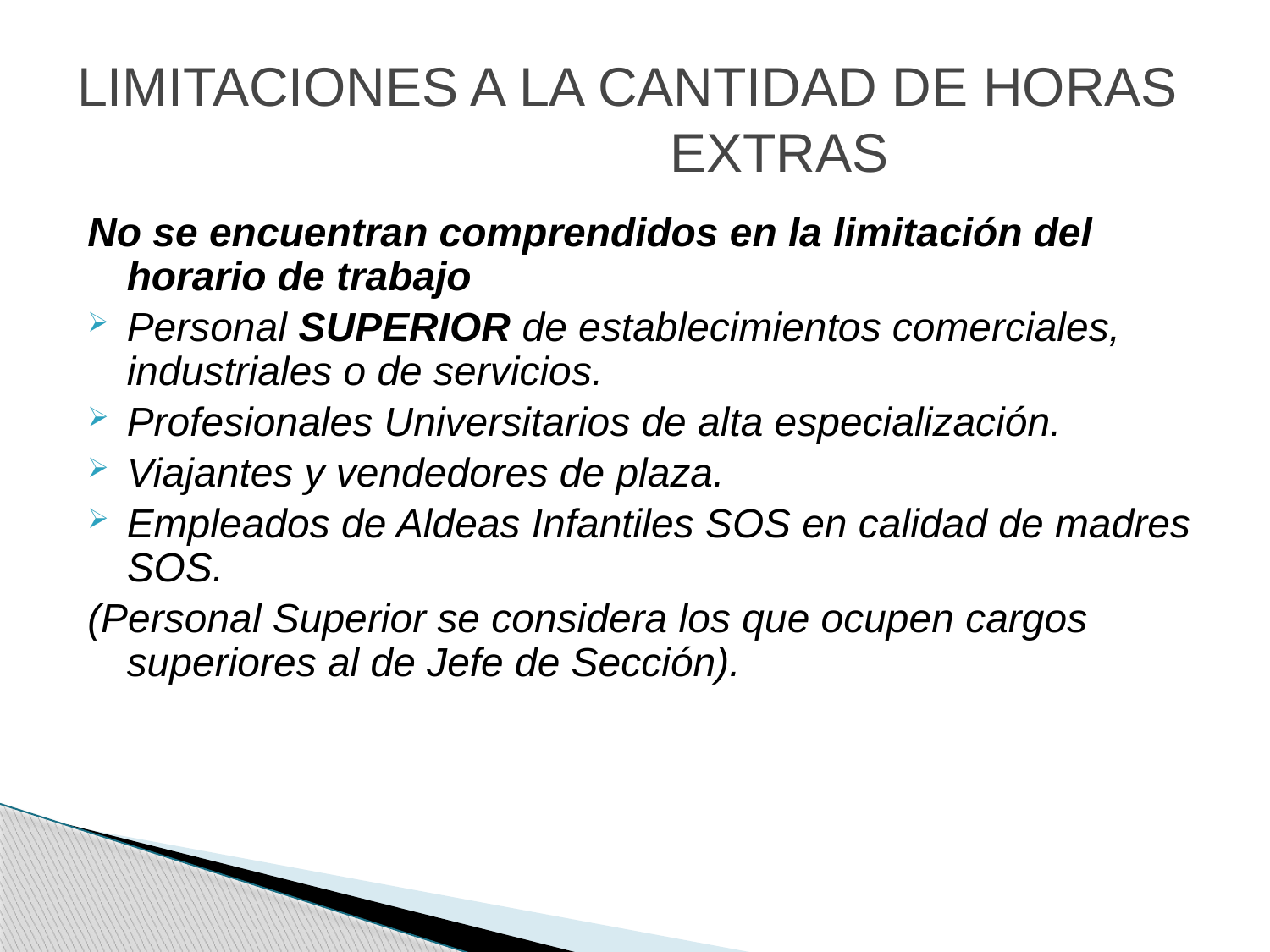

LIMITACIONES A LA CANTIDAD DE HORAS                     EXTRAS
No se encuentran comprendidos en la limitación del horario de trabajo
Personal SUPERIOR de establecimientos comerciales, industriales o de servicios.
Profesionales Universitarios de alta especialización.
Viajantes y vendedores de plaza.
Empleados de Aldeas Infantiles SOS en calidad de madres SOS.
(Personal Superior se considera los que ocupen cargos superiores al de Jefe de Sección).